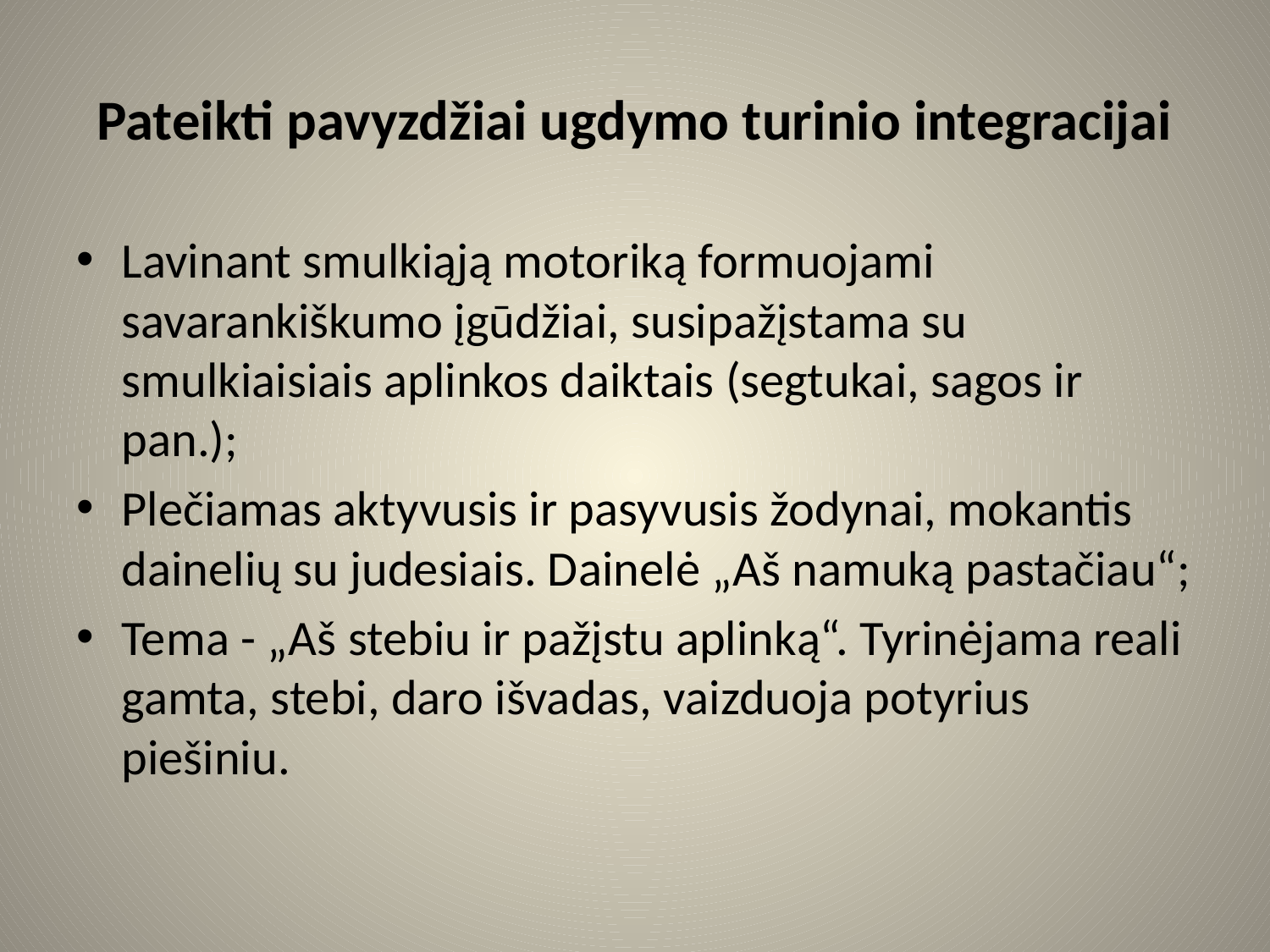

# Pateikti pavyzdžiai ugdymo turinio integracijai
Lavinant smulkiąją motoriką formuojami savarankiškumo įgūdžiai, susipažįstama su smulkiaisiais aplinkos daiktais (segtukai, sagos ir pan.);
Plečiamas aktyvusis ir pasyvusis žodynai, mokantis dainelių su judesiais. Dainelė „Aš namuką pastačiau“;
Tema - „Aš stebiu ir pažįstu aplinką“. Tyrinėjama reali gamta, stebi, daro išvadas, vaizduoja potyrius piešiniu.